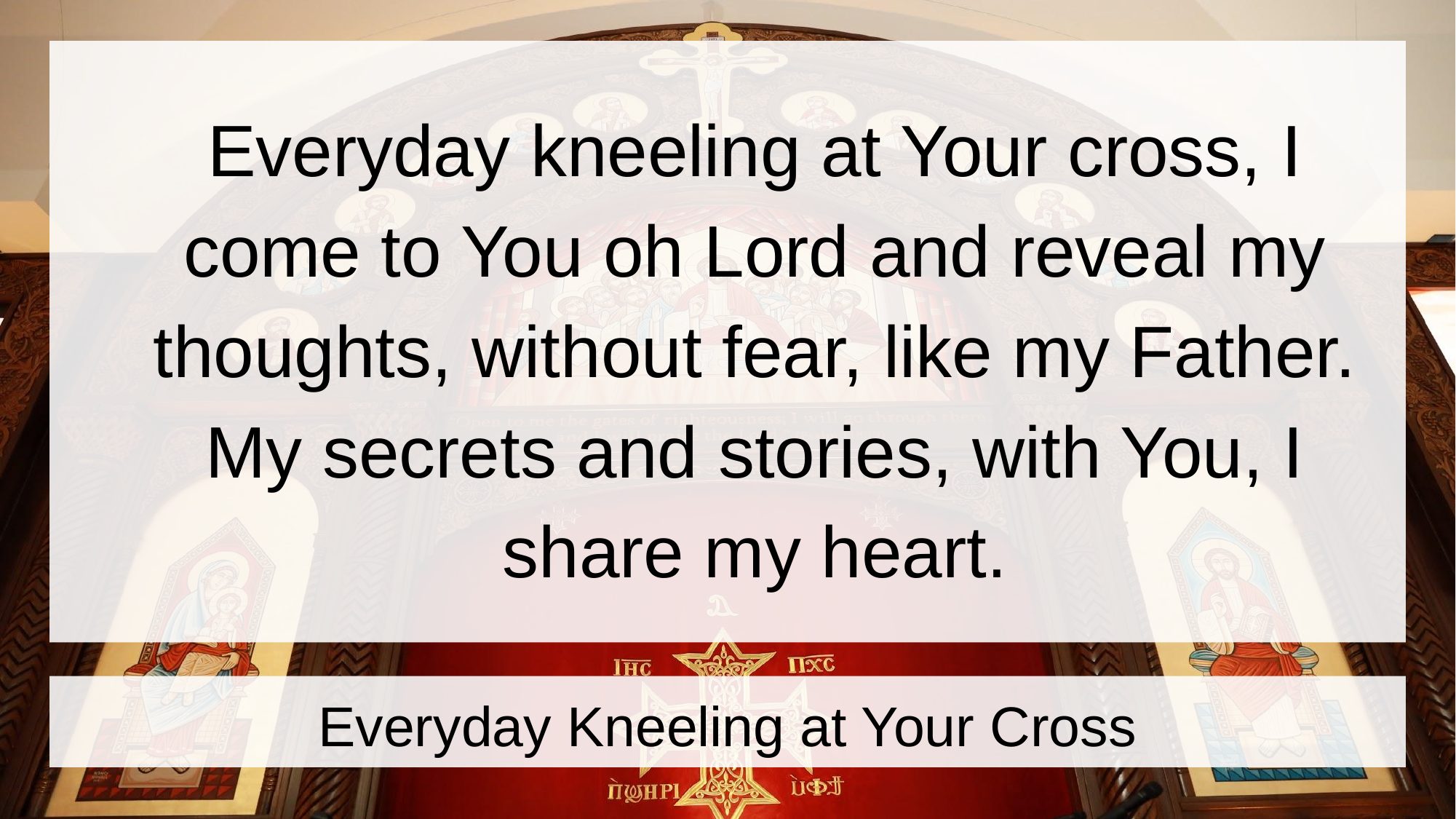

Everyday kneeling at Your cross, I come to You oh Lord and reveal my thoughts, without fear, like my Father.
My secrets and stories, with You, I share my heart.
# Everyday Kneeling at Your Cross